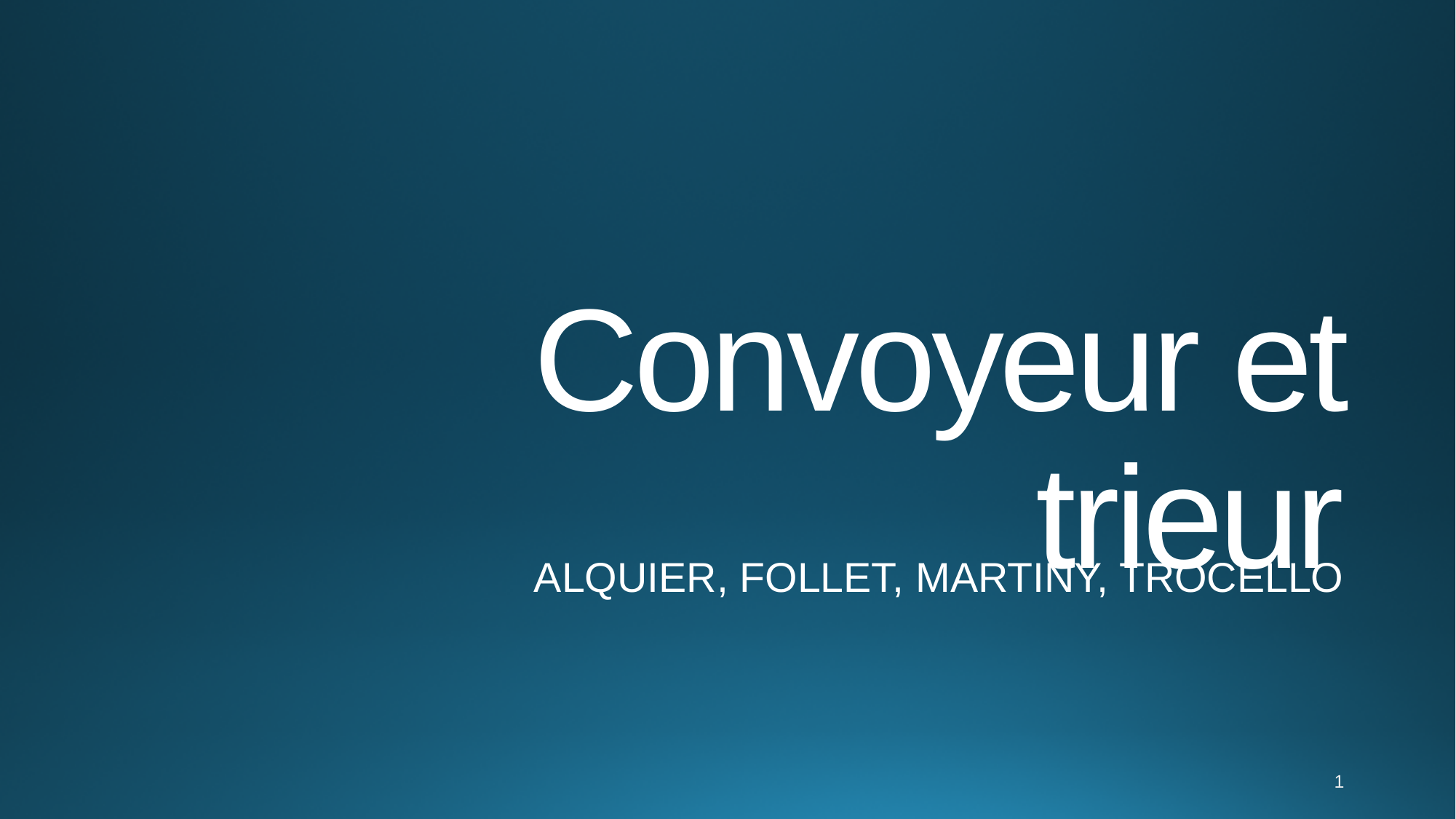

# Convoyeur et trieur
ALQUIER, FOLLET, MARTINY, TROCELLO
1